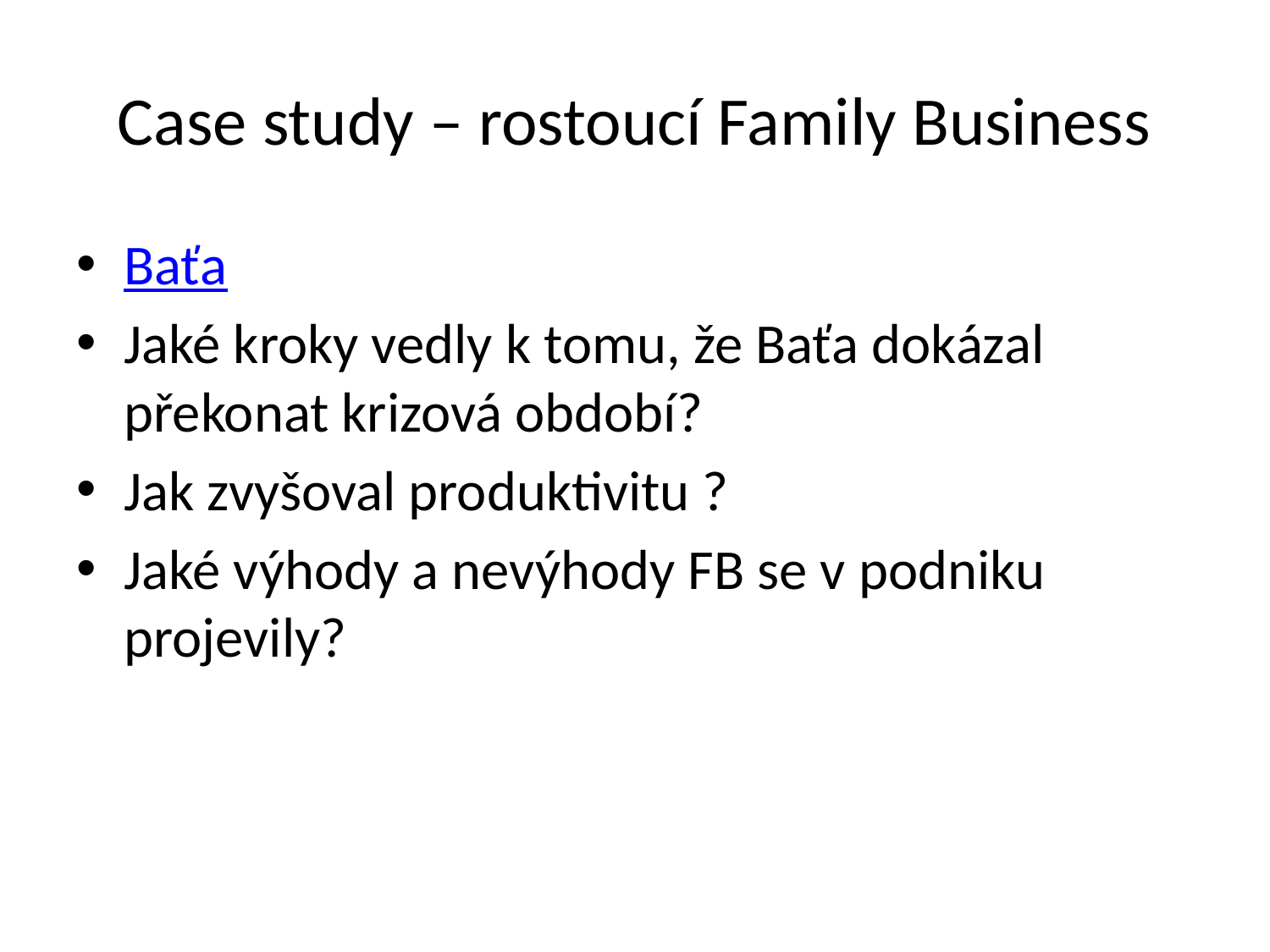

# Case study – rostoucí Family Business
Baťa
Jaké kroky vedly k tomu, že Baťa dokázal překonat krizová období?
Jak zvyšoval produktivitu ?
Jaké výhody a nevýhody FB se v podniku projevily?